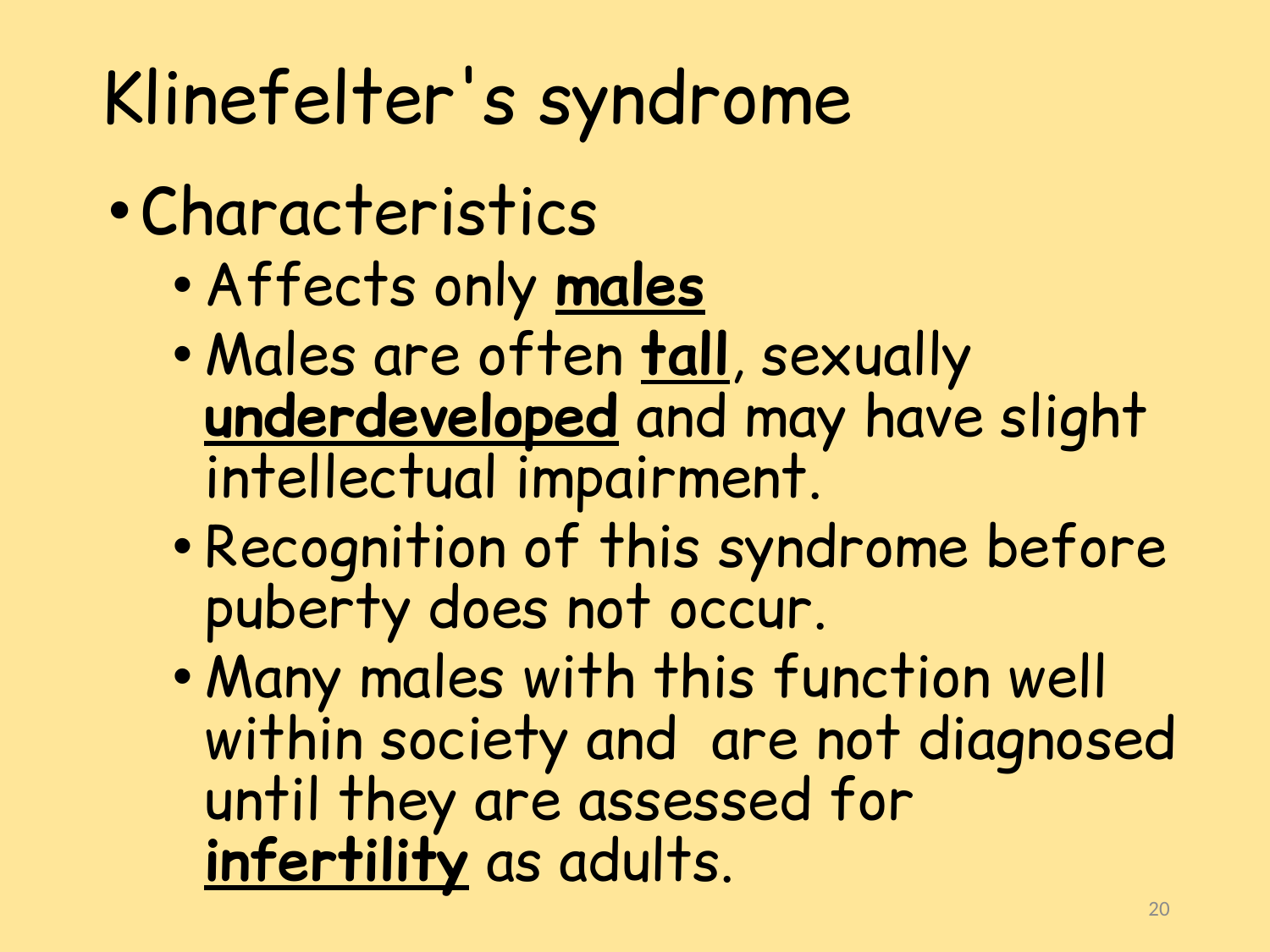

# Klinefelter's syndrome
Characteristics
Affects only males
Males are often tall, sexually underdeveloped and may have slight intellectual impairment.
Recognition of this syndrome before puberty does not occur.
Many males with this function well within society and  are not diagnosed until they are assessed for infertility as adults.
20